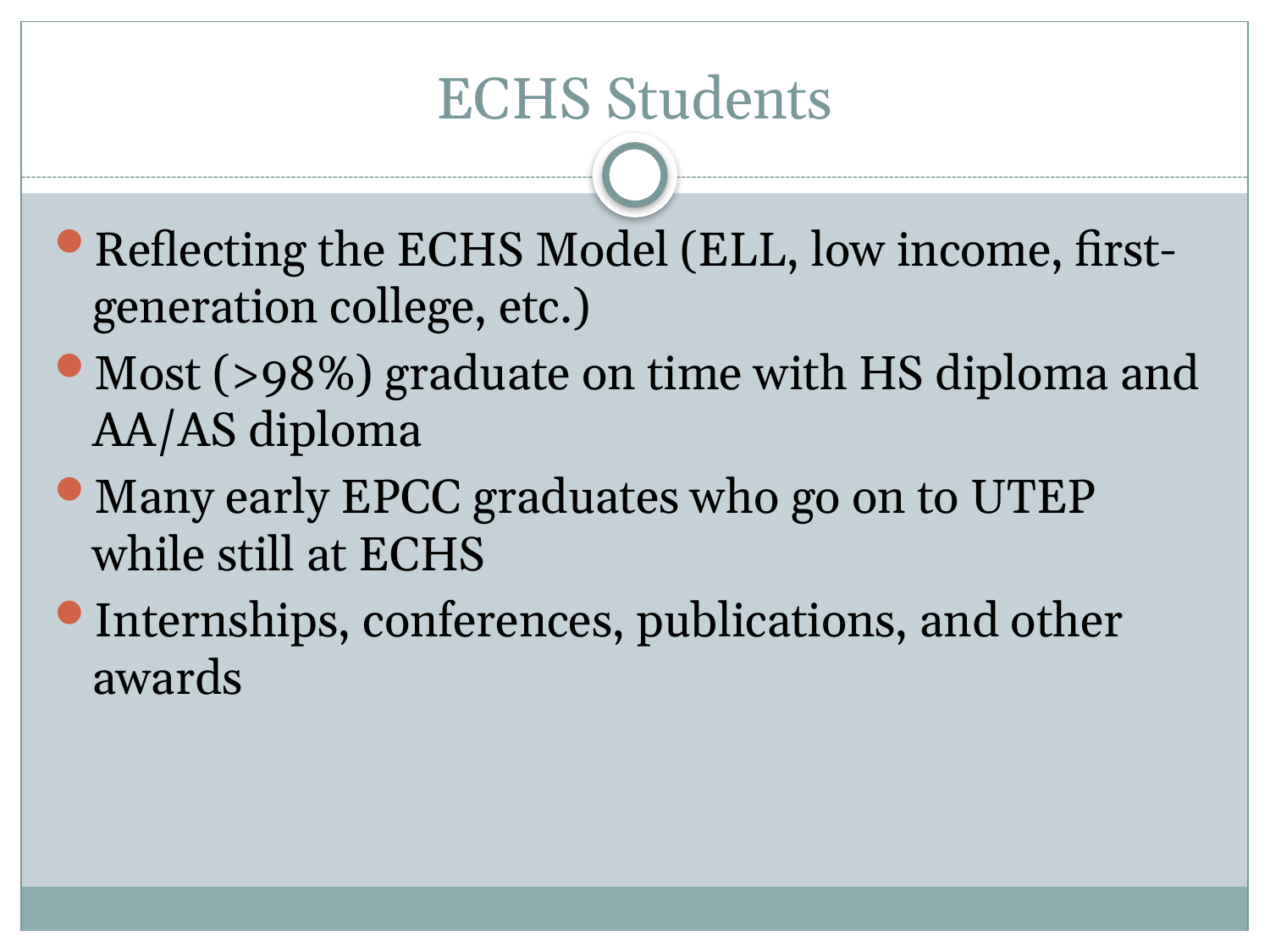

# ECHS Students
Reflecting the ECHS Model (ELL, low income, first-generation college, etc.)
Most (>98%) graduate on time with HS diploma and AA/AS diploma
Many early EPCC graduates who go on to UTEP while still at ECHS
Internships, conferences, publications, and other awards